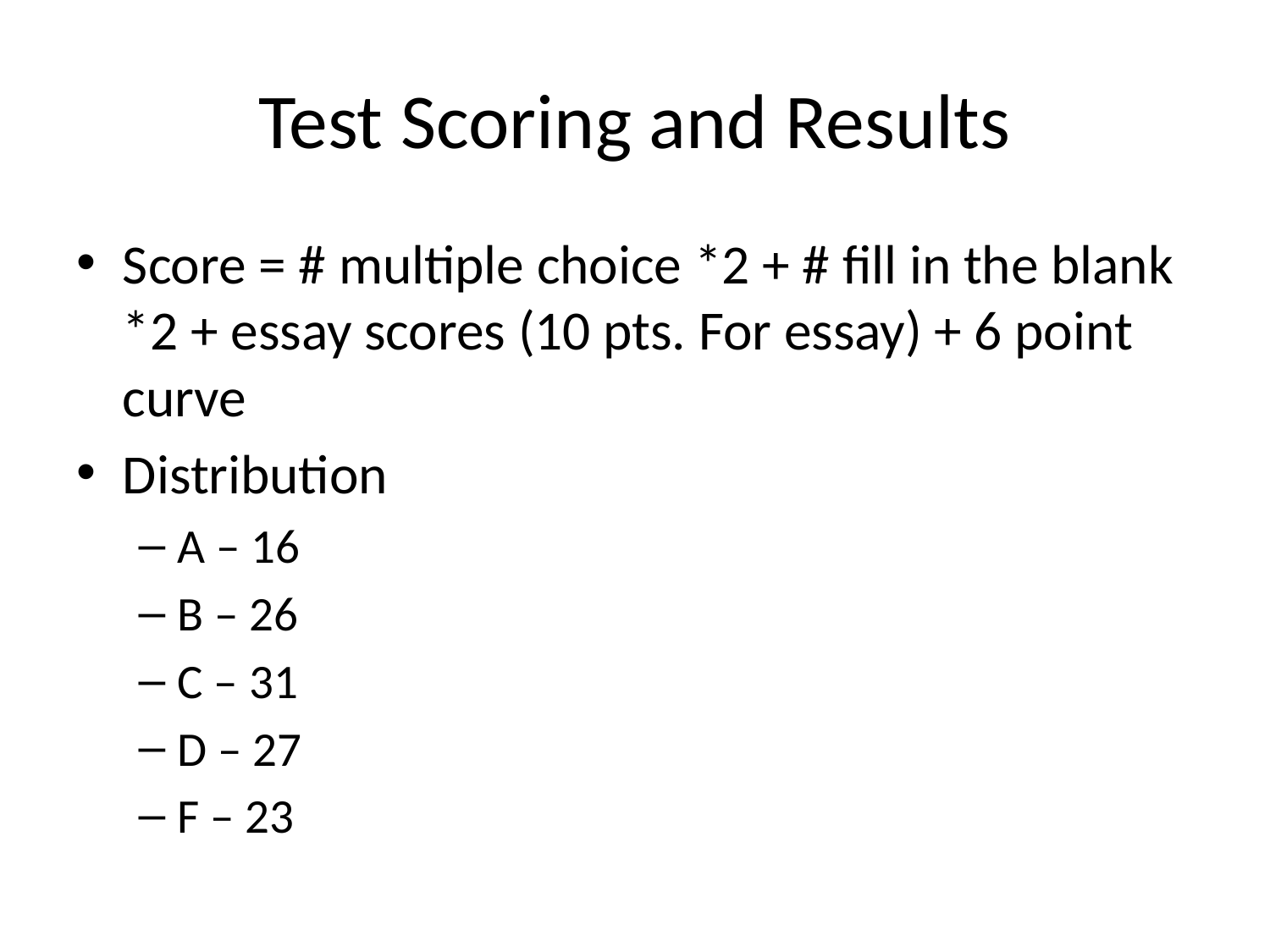

# Test Scoring and Results
Score = # multiple choice *2 + # fill in the blank *2 + essay scores (10 pts. For essay) + 6 point curve
Distribution
A – 16
B – 26
C – 31
D – 27
F – 23